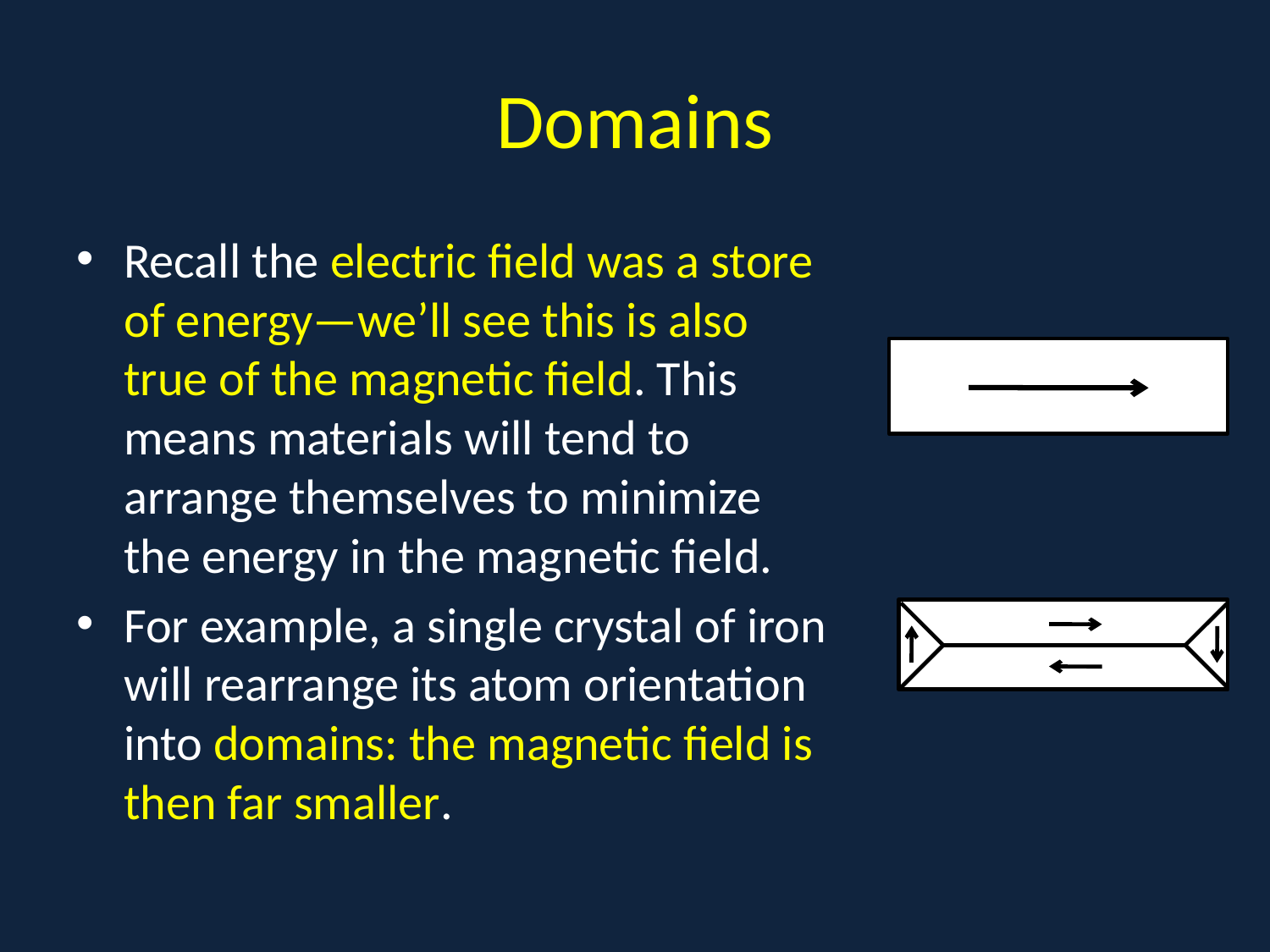

# Domains
Recall the electric field was a store of energy—we’ll see this is also true of the magnetic field. This means materials will tend to arrange themselves to minimize the energy in the magnetic field.
For example, a single crystal of iron will rearrange its atom orientation into domains: the magnetic field is then far smaller.
.